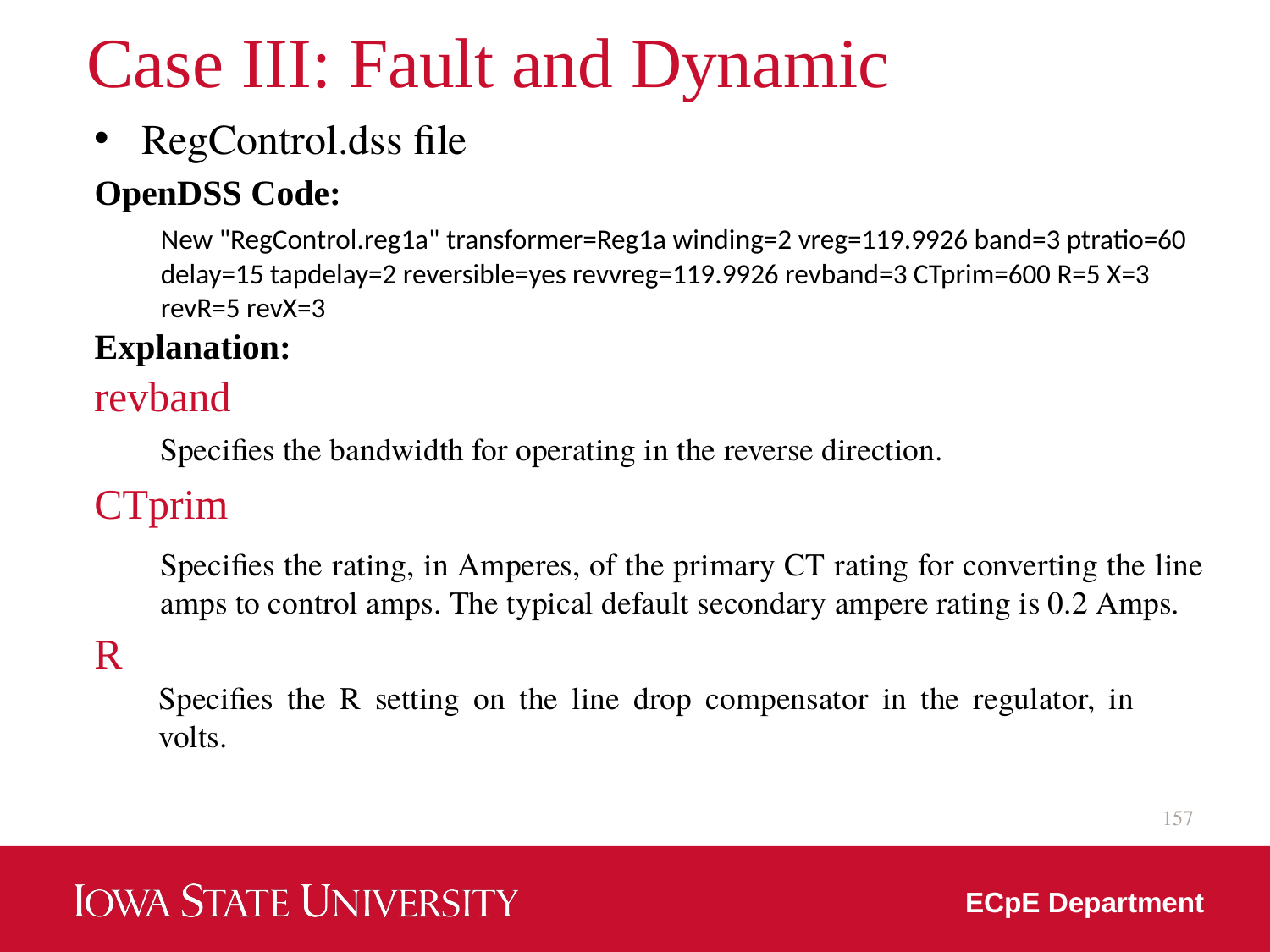

# Case III: Fault and Dynamic
RegControl.dss file

OpenDSS Code:
New "RegControl.reg1a" transformer=Reg1a winding=2 vreg=119.9926 band=3 ptratio=60 delay=15 tapdelay=2 reversible=yes revvreg=119.9926 revband=3 CTprim=600 R=5 X=3 revR=5 revX=3
Explanation:
revband
Specifies the bandwidth for operating in the reverse direction.
CTprim
Specifies the rating, in Amperes, of the primary CT rating for converting the line amps to control amps. The typical default secondary ampere rating is 0.2 Amps.
R
Specifies the R setting on the line drop compensator in the regulator, in volts.
157
ECpE Department